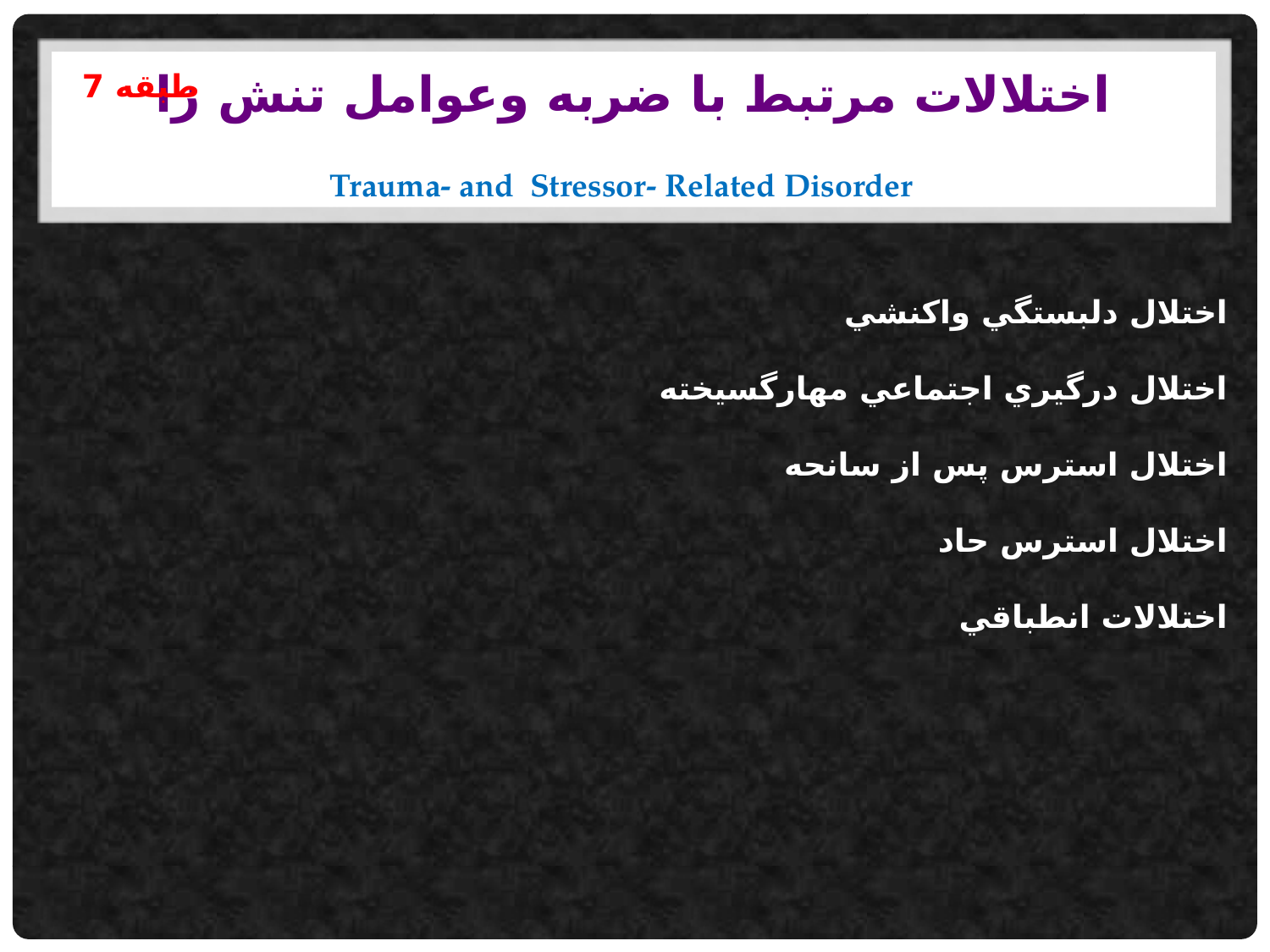

# اختلالات مرتبط با ضربه وعوامل تنش زا
طبقه 7
Trauma- and  Stressor- Related Disorder
اختلال دلبستگي واكنشي

اختلال درگيري اجتماعي مهارگسيخته

اختلال استرس پس از سانحه

اختلال استرس حاد

اختلالات انطباقي